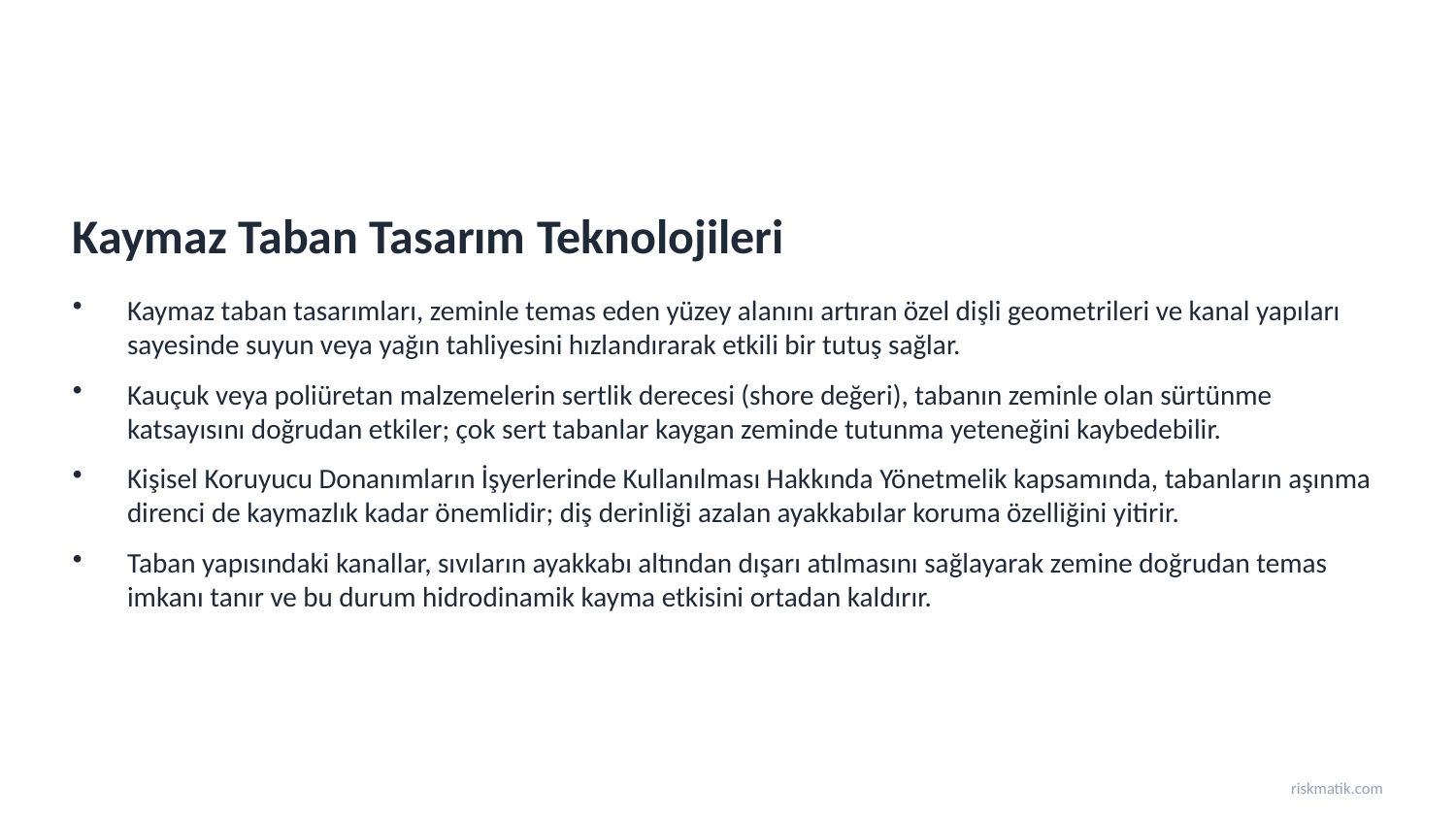

Kaymaz Taban Tasarım Teknolojileri
Kaymaz taban tasarımları, zeminle temas eden yüzey alanını artıran özel dişli geometrileri ve kanal yapıları sayesinde suyun veya yağın tahliyesini hızlandırarak etkili bir tutuş sağlar.
Kauçuk veya poliüretan malzemelerin sertlik derecesi (shore değeri), tabanın zeminle olan sürtünme katsayısını doğrudan etkiler; çok sert tabanlar kaygan zeminde tutunma yeteneğini kaybedebilir.
Kişisel Koruyucu Donanımların İşyerlerinde Kullanılması Hakkında Yönetmelik kapsamında, tabanların aşınma direnci de kaymazlık kadar önemlidir; diş derinliği azalan ayakkabılar koruma özelliğini yitirir.
Taban yapısındaki kanallar, sıvıların ayakkabı altından dışarı atılmasını sağlayarak zemine doğrudan temas imkanı tanır ve bu durum hidrodinamik kayma etkisini ortadan kaldırır.
riskmatik.com